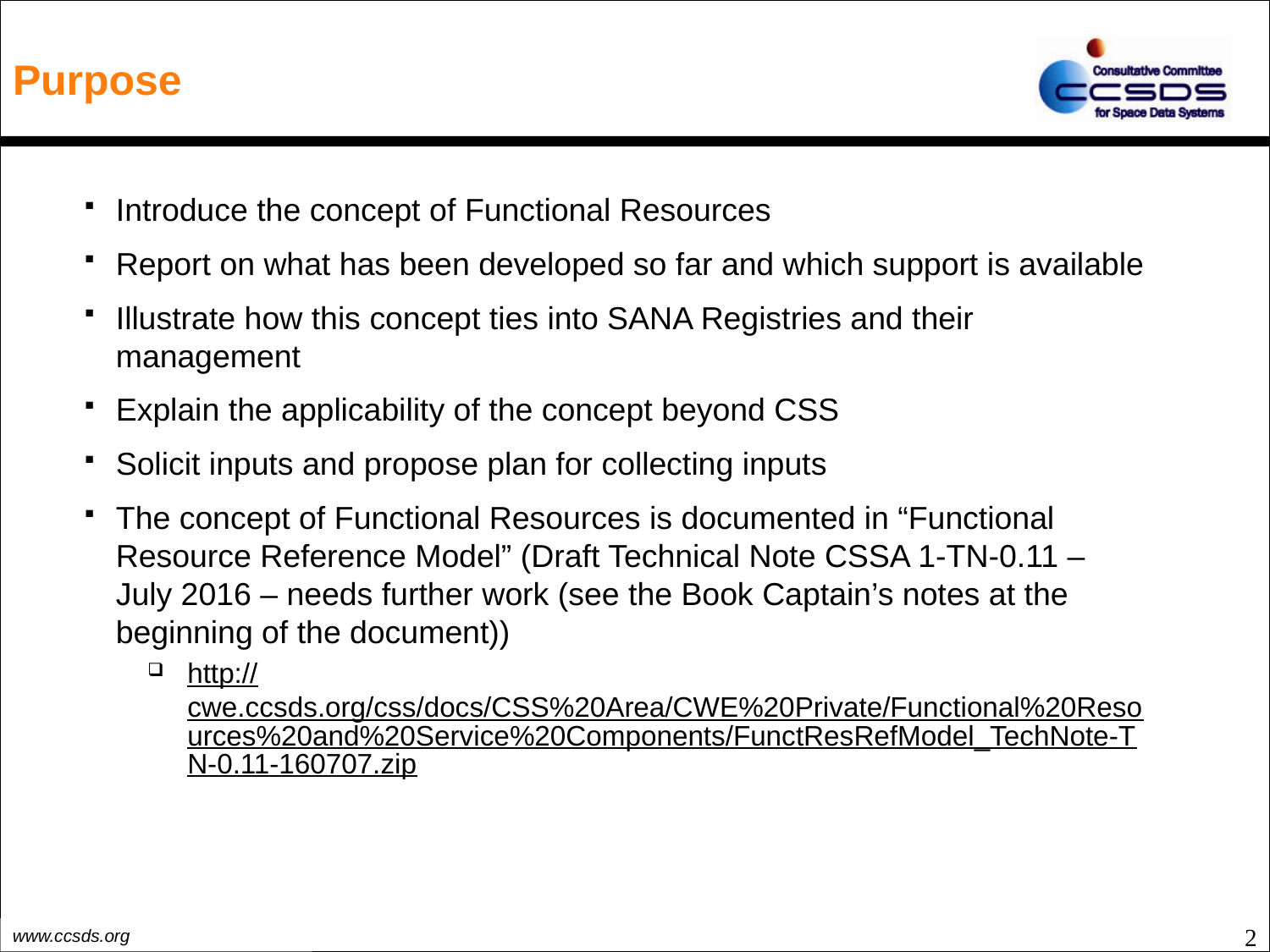

# Purpose
Introduce the concept of Functional Resources
Report on what has been developed so far and which support is available
Illustrate how this concept ties into SANA Registries and their management
Explain the applicability of the concept beyond CSS
Solicit inputs and propose plan for collecting inputs
The concept of Functional Resources is documented in “Functional Resource Reference Model” (Draft Technical Note CSSA 1-TN-0.11 – July 2016 – needs further work (see the Book Captain’s notes at the beginning of the document))
http://cwe.ccsds.org/css/docs/CSS%20Area/CWE%20Private/Functional%20Resources%20and%20Service%20Components/FunctResRefModel_TechNote-TN-0.11-160707.zip
2